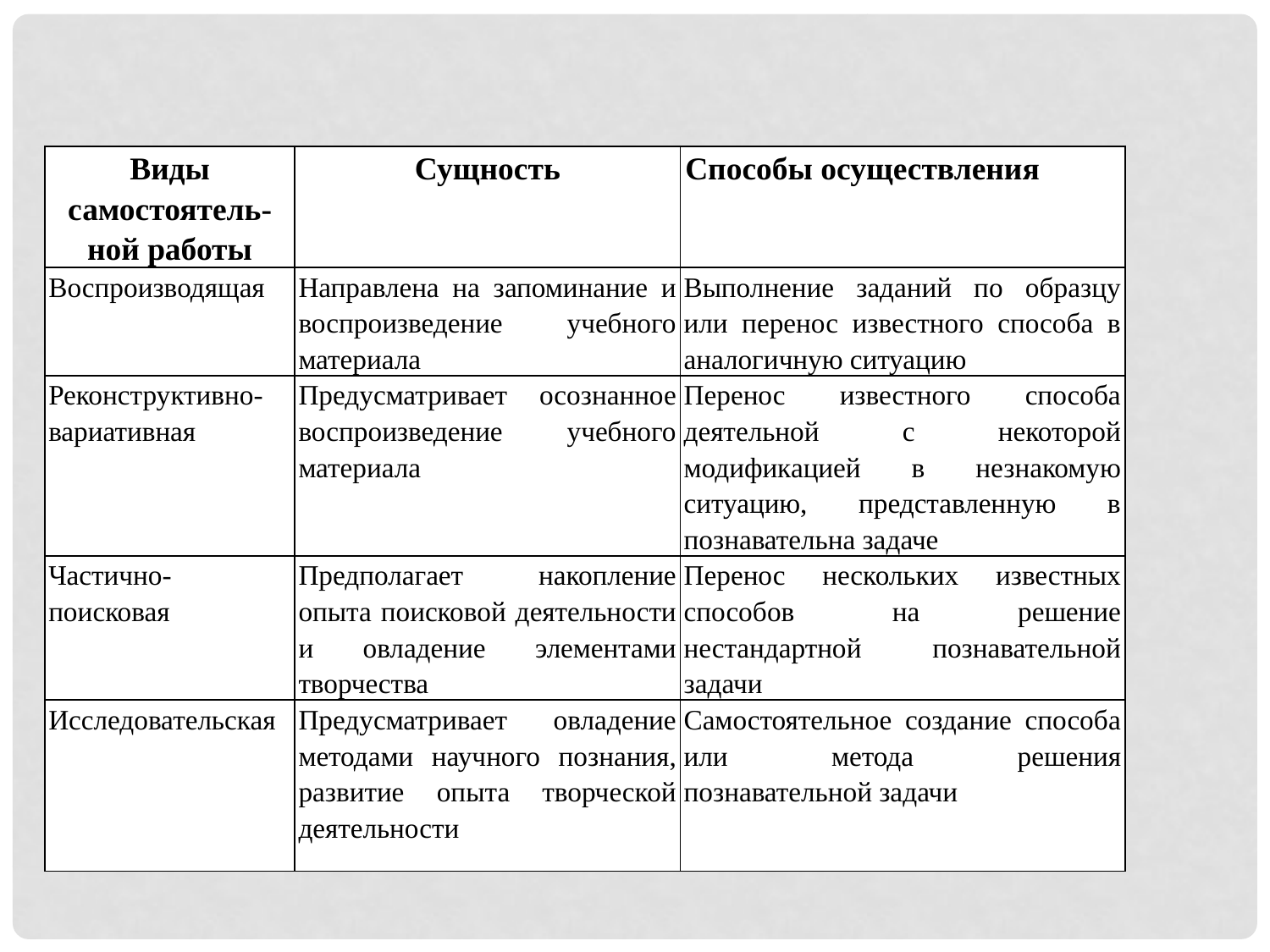

| Виды самостоятель-ной работы | Сущность | Способы осуществления |
| --- | --- | --- |
| Воспроизводящая | Направлена на запоминание и воспроизведение учебного материала | Выполнение заданий по образцу или перенос известного способа в аналогичную ситуацию |
| Реконструктивно-вариативная | Предусматривает осознанное воспроизведение учебного материала | Перенос известного способа деятельной с некоторой модификацией в незнакомую ситуацию, представленную в познавательна задаче |
| Частично-поисковая | Предполагает накопление опыта поисковой деятельности и овладение элементами творчества | Перенос нескольких известных способов на решение нестандартной познавательной задачи |
| Исследовательская | Предусматривает овладение методами научного познания, развитие опыта творческой деятельности | Самостоятельное создание способа или метода решения познавательной задачи |